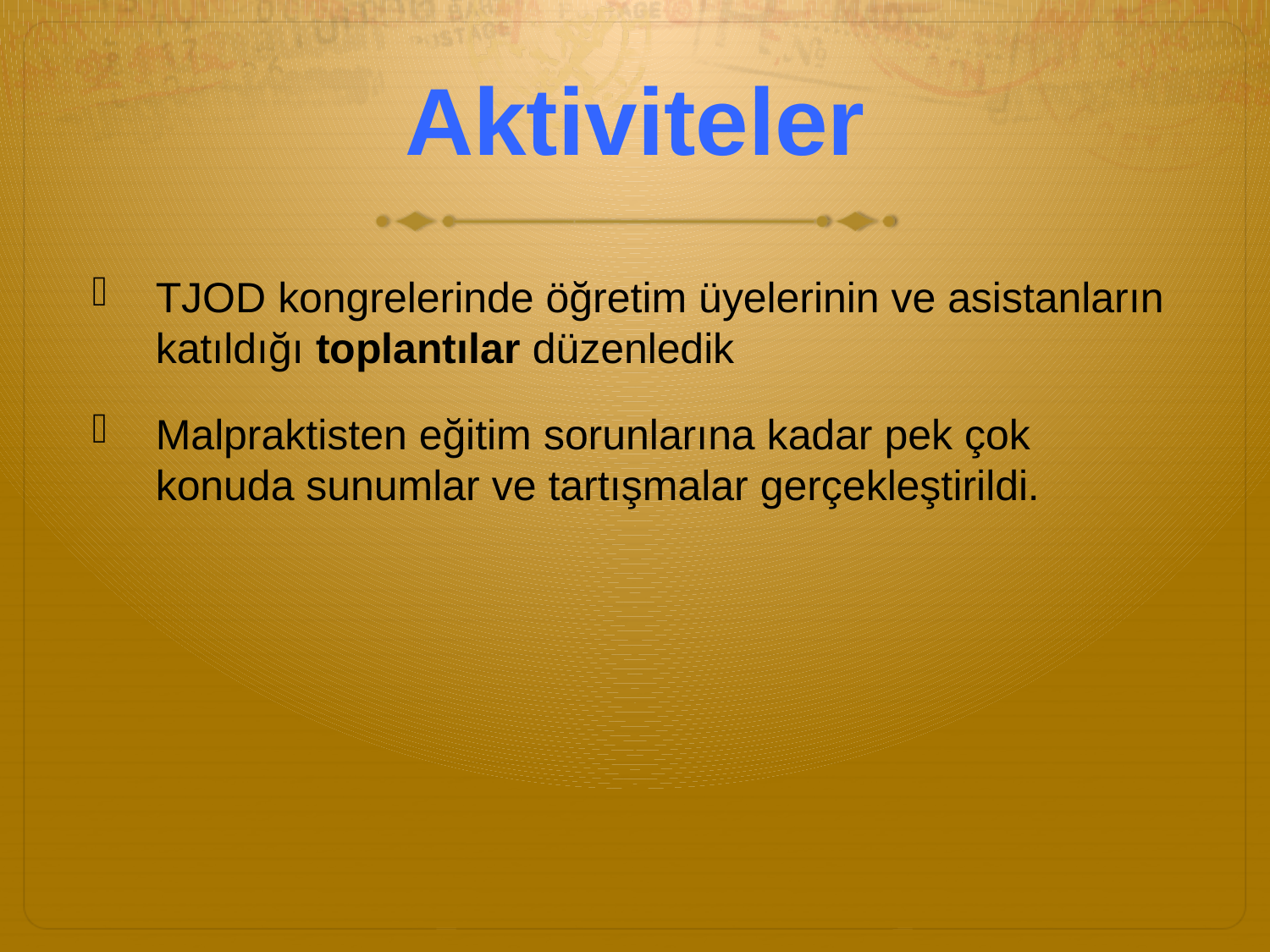

# Aktiviteler
TJOD kongrelerinde öğretim üyelerinin ve asistanların katıldığı toplantılar düzenledik
Malpraktisten eğitim sorunlarına kadar pek çok konuda sunumlar ve tartışmalar gerçekleştirildi.